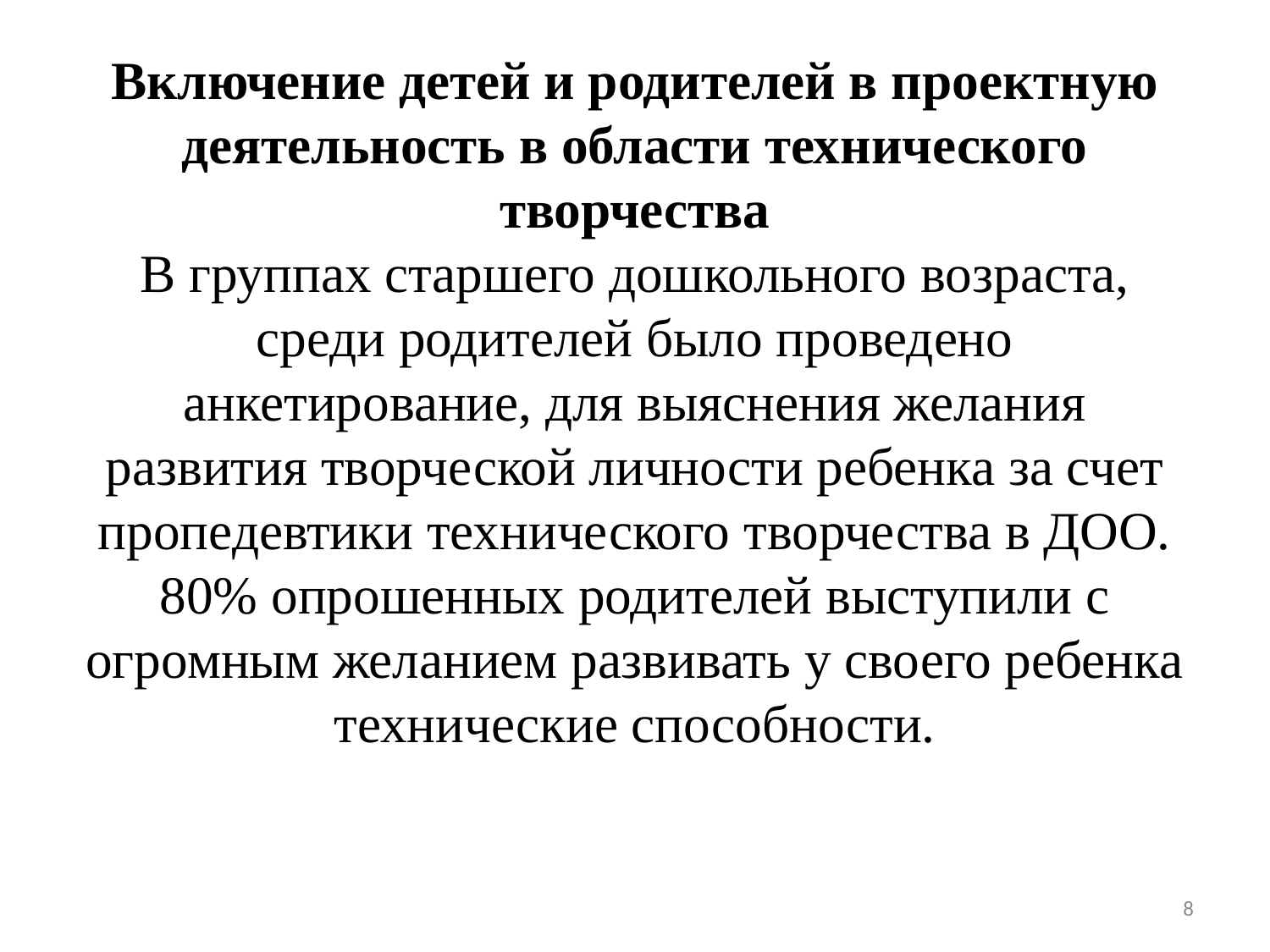

# Включение детей и родителей в проектную деятельность в области технического творчества В группах старшего дошкольного возраста, среди родителей было проведено анкетирование, для выяснения желания развития творческой личности ребенка за счет пропедевтики технического творчества в ДОО. 80% опрошенных родителей выступили с огромным желанием развивать у своего ребенка технические способности.
8